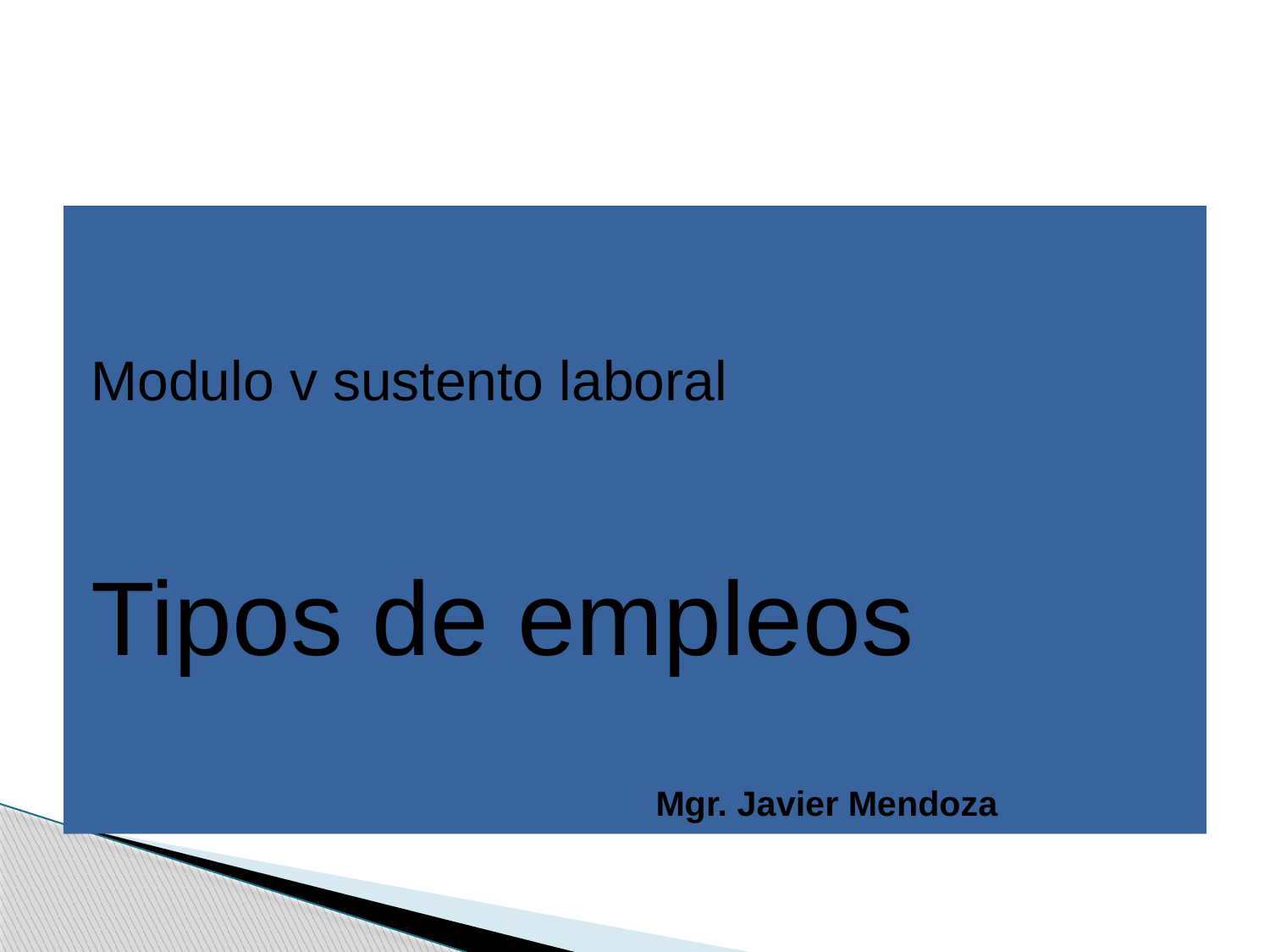

Modulo v sustento laboral

Tipos de empleos

                                                          Mgr. Javier Mendoza